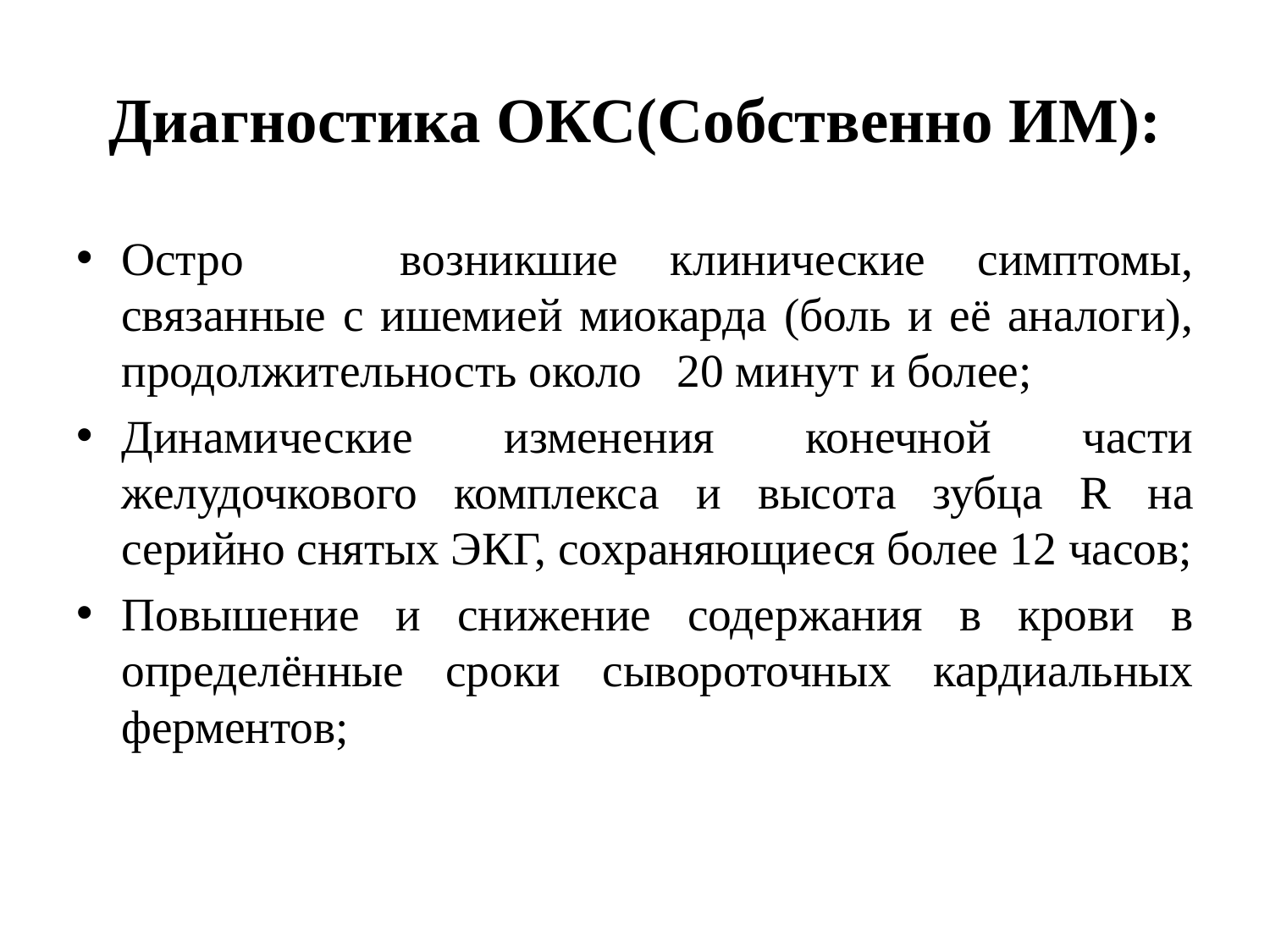

# Диагностика ОКС(Собственно ИМ):
Остро   возникшие клинические симптомы, связанные с ишемией миокарда (боль и её аналоги), продолжительность около   20 минут и более;
Динамические изменения конечной части желудочкового комплекса и высота зубца R на серийно снятых ЭКГ, сохраняющиеся более 12 часов;
Повышение и снижение содержания в крови в определённые сроки сывороточных кардиальных ферментов;